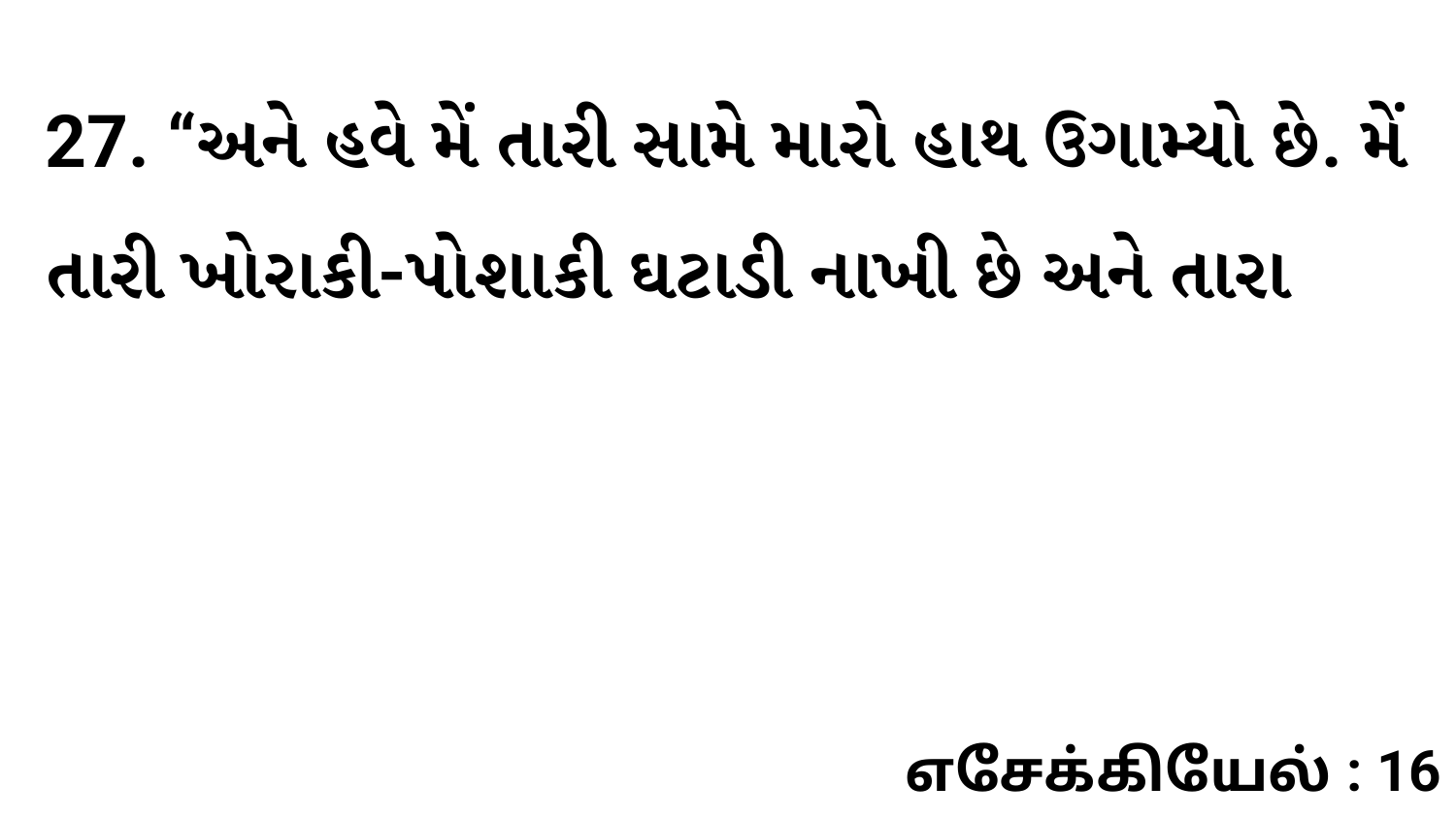

27. “અને હવે મેં તારી સામે મારો હાથ ઉગામ્યો છે. મેં તારી ખોરાકી-પોશાકી ઘટાડી નાખી છે અને તારા
எசேக்கியேல் : 16